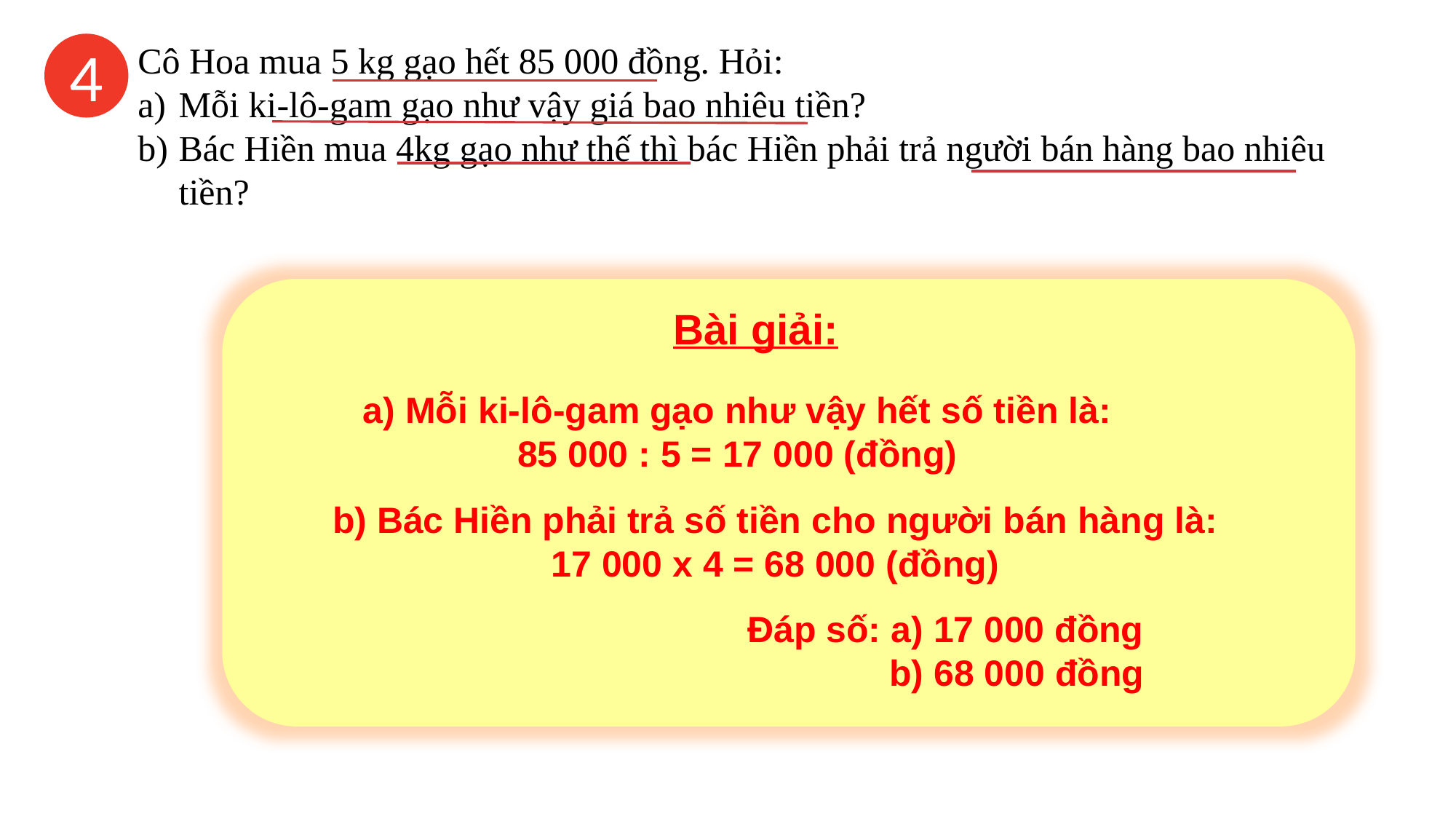

4

Cô Hoa mua 5 kg gạo hết 85 000 đồng. Hỏi:
Mỗi ki-lô-gam gạo như vậy giá bao nhiêu tiền?
Bác Hiền mua 4kg gạo như thế thì bác Hiền phải trả người bán hàng bao nhiêu tiền?

Bài giải:
a) Mỗi ki-lô-gam gạo như vậy hết số tiền là:
85 000 : 5 = 17 000 (đồng)
b) Bác Hiền phải trả số tiền cho người bán hàng là:
17 000 x 4 = 68 000 (đồng)
Đáp số: a) 17 000 đồng
              b) 68 000 đồng